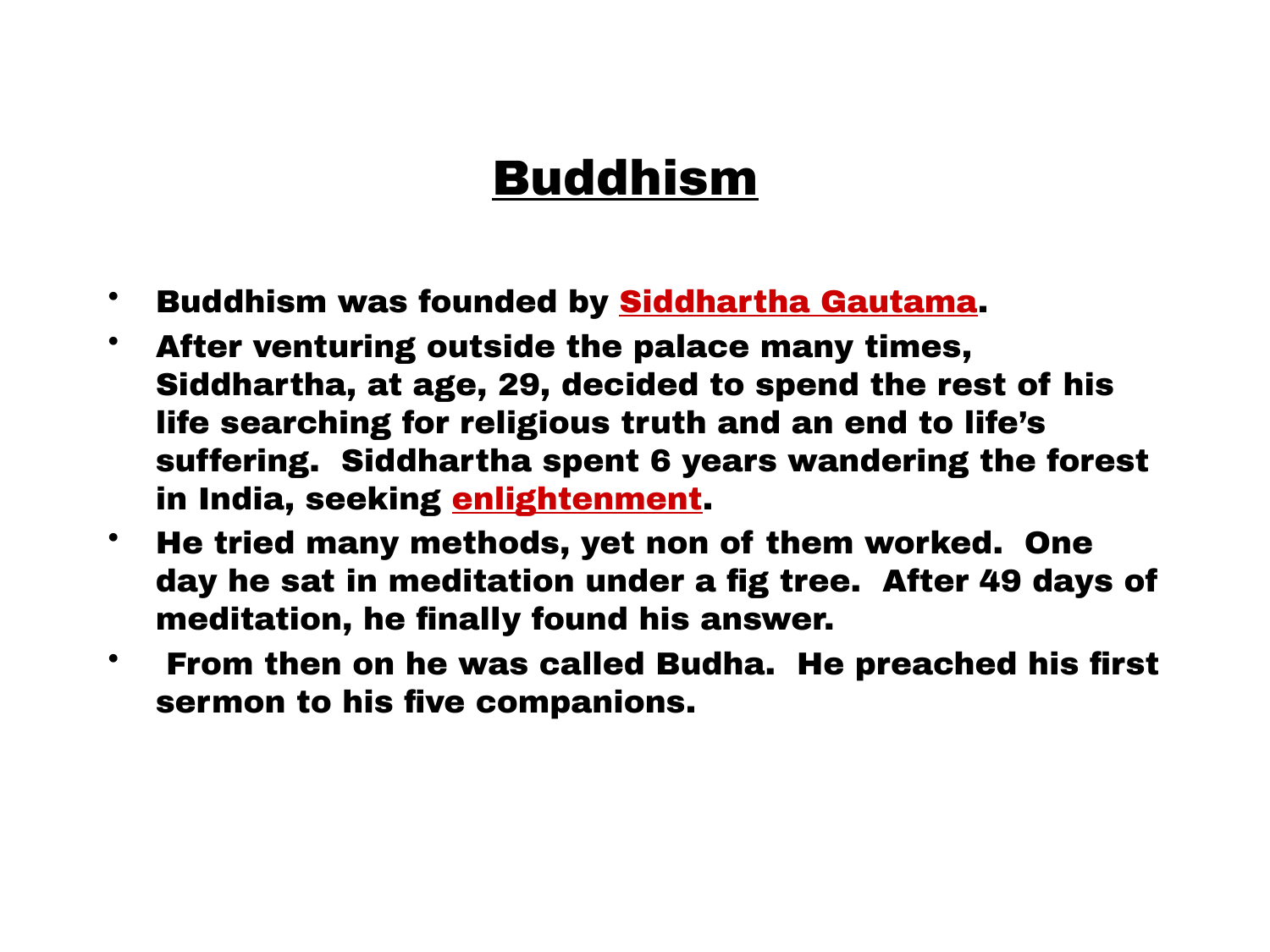

# Buddhism
Buddhism was founded by Siddhartha Gautama.
After venturing outside the palace many times, Siddhartha, at age, 29, decided to spend the rest of his life searching for religious truth and an end to life’s suffering.  Siddhartha spent 6 years wandering the forest in India, seeking enlightenment.
He tried many methods, yet non of them worked.  One day he sat in meditation under a fig tree.  After 49 days of meditation, he finally found his answer.
 From then on he was called Budha.  He preached his first sermon to his five companions.